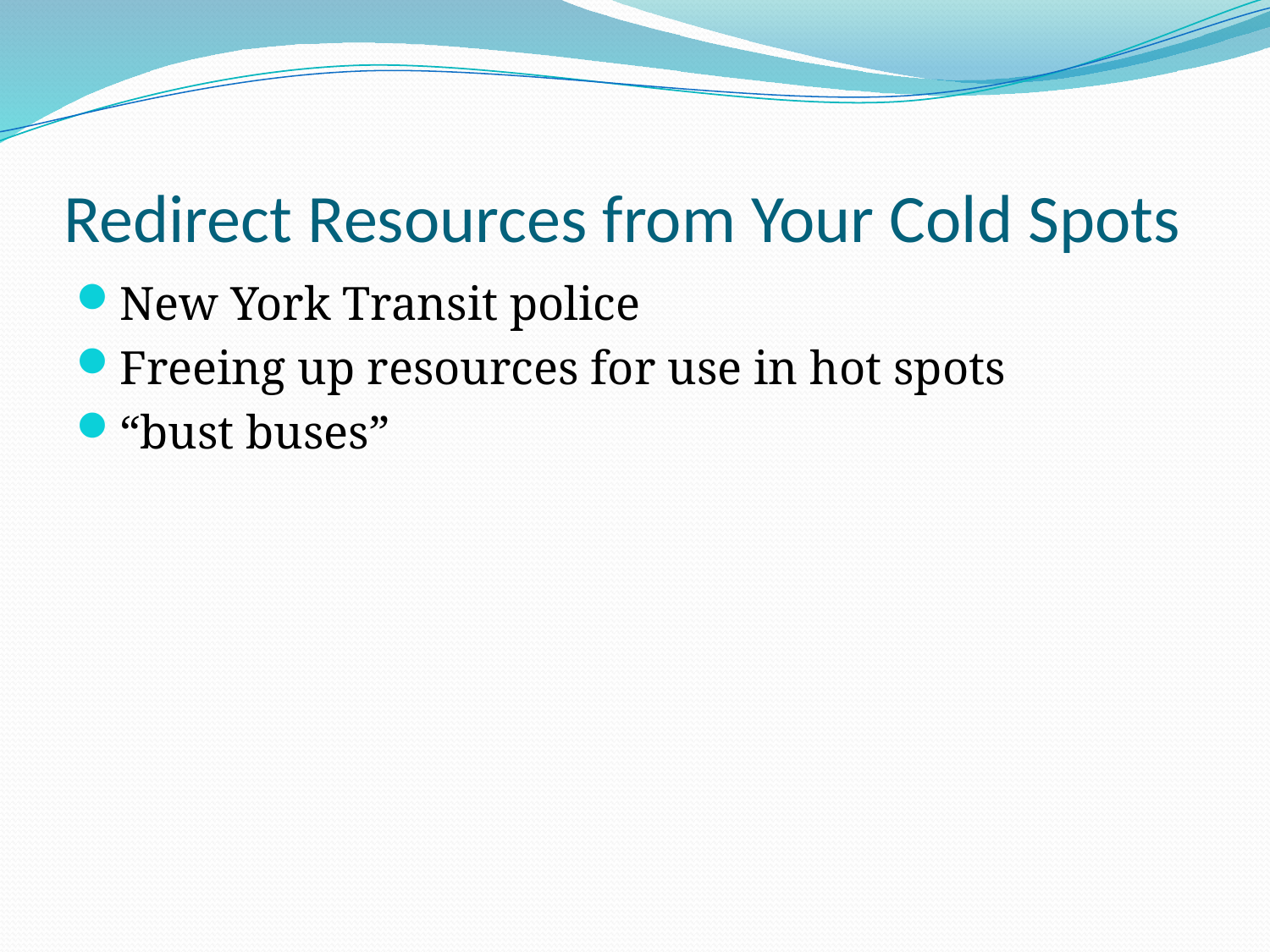

# Redirect Resources from Your Cold Spots
New York Transit police
Freeing up resources for use in hot spots
“bust buses”